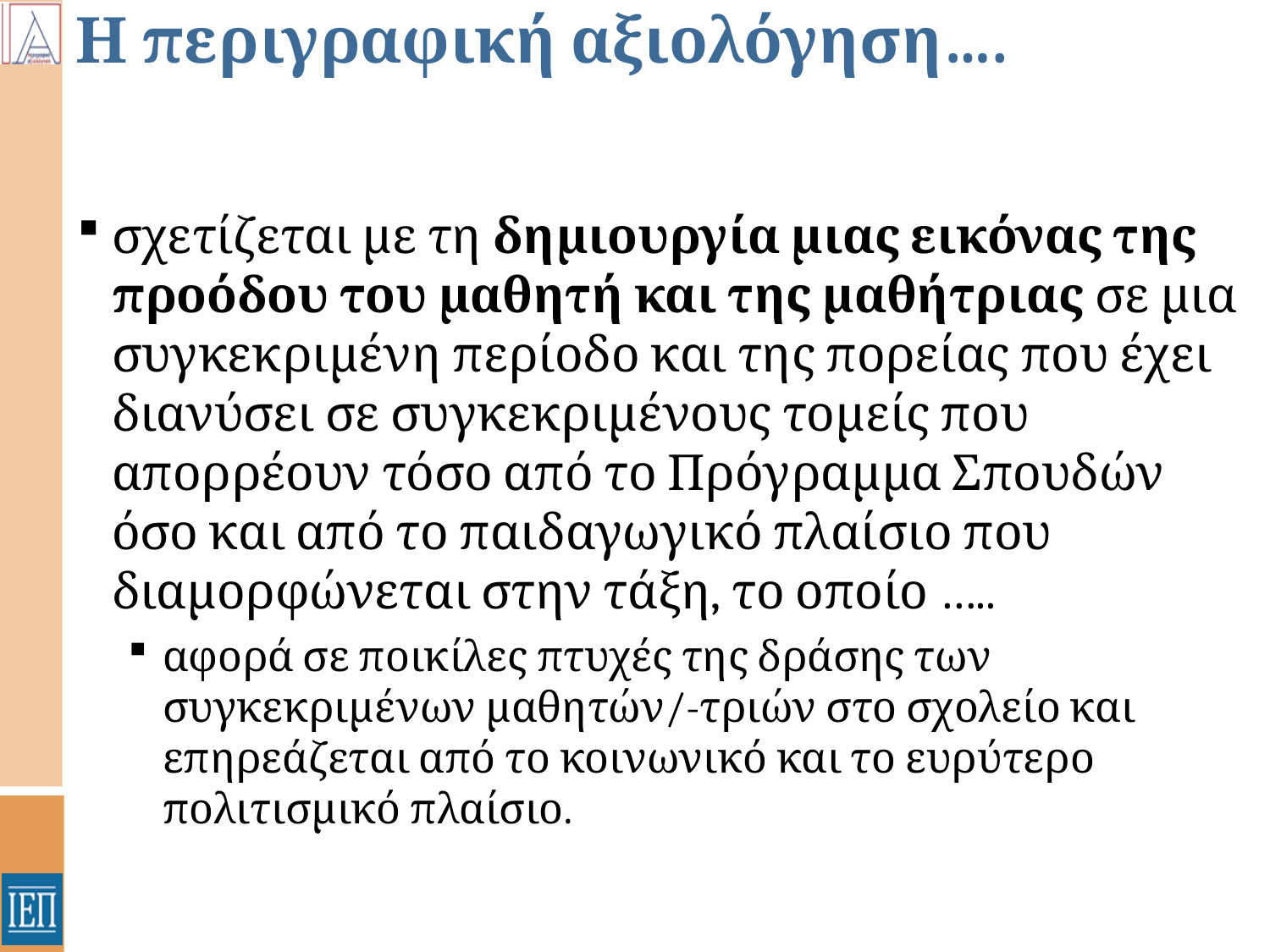

# Η περιγραφική αξιολόγηση….
σχετίζεται με τη δημιουργία μιας εικόνας της προόδου του μαθητή και της μαθήτριας σε μια συγκεκριμένη περίοδο και της πορείας που έχει διανύσει σε συγκεκριμένους τομείς που απορρέουν τόσο από το Πρόγραμμα Σπουδών όσο και από το παιδαγωγικό πλαίσιο που διαμορφώνεται στην τάξη, το οποίο …..
αφορά σε ποικίλες πτυχές της δράσης των συγκεκριμένων μαθητών/-τριών στο σχολείο και επηρεάζεται από το κοινωνικό και το ευρύτερο πολιτισμικό πλαίσιο.